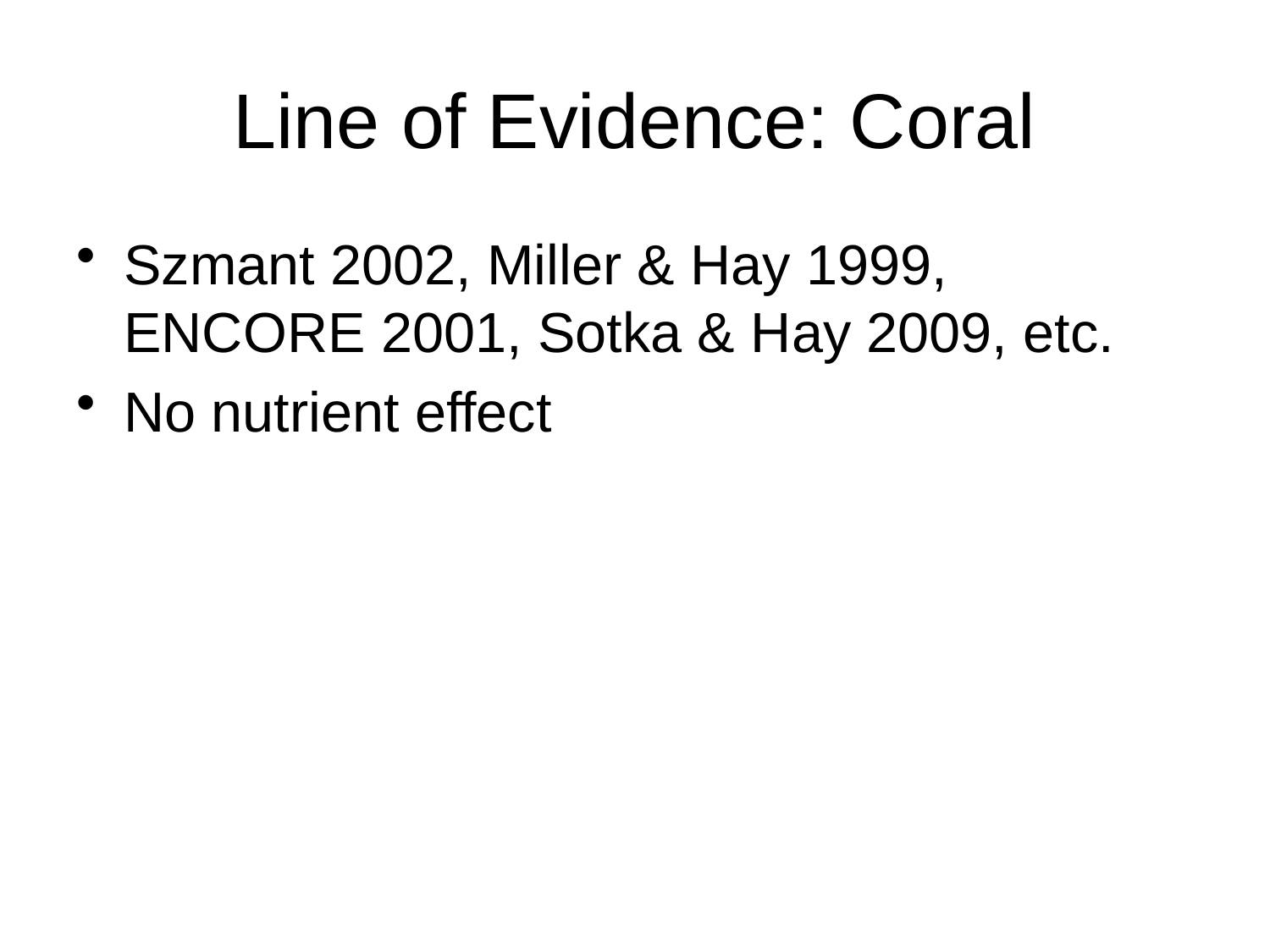

# Line of Evidence: Coral
Szmant 2002, Miller & Hay 1999, ENCORE 2001, Sotka & Hay 2009, etc.
No nutrient effect